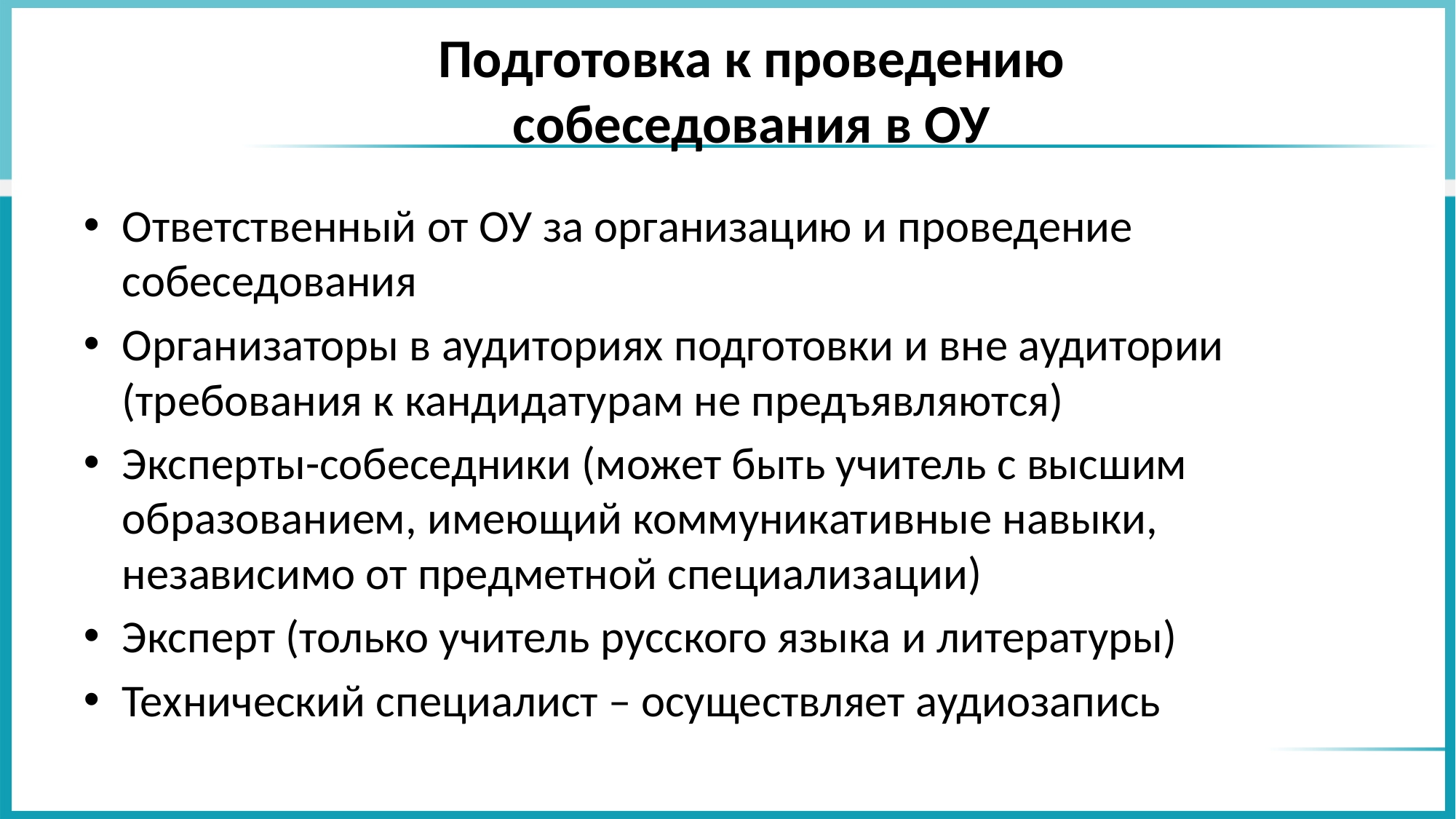

# Подготовка к проведению собеседования в ОУ
Ответственный от ОУ за организацию и проведение собеседования
Организаторы в аудиториях подготовки и вне аудитории (требования к кандидатурам не предъявляются)
Эксперты-собеседники (может быть учитель с высшим образованием, имеющий коммуникативные навыки, независимо от предметной специализации)
Эксперт (только учитель русского языка и литературы)
Технический специалист – осуществляет аудиозапись